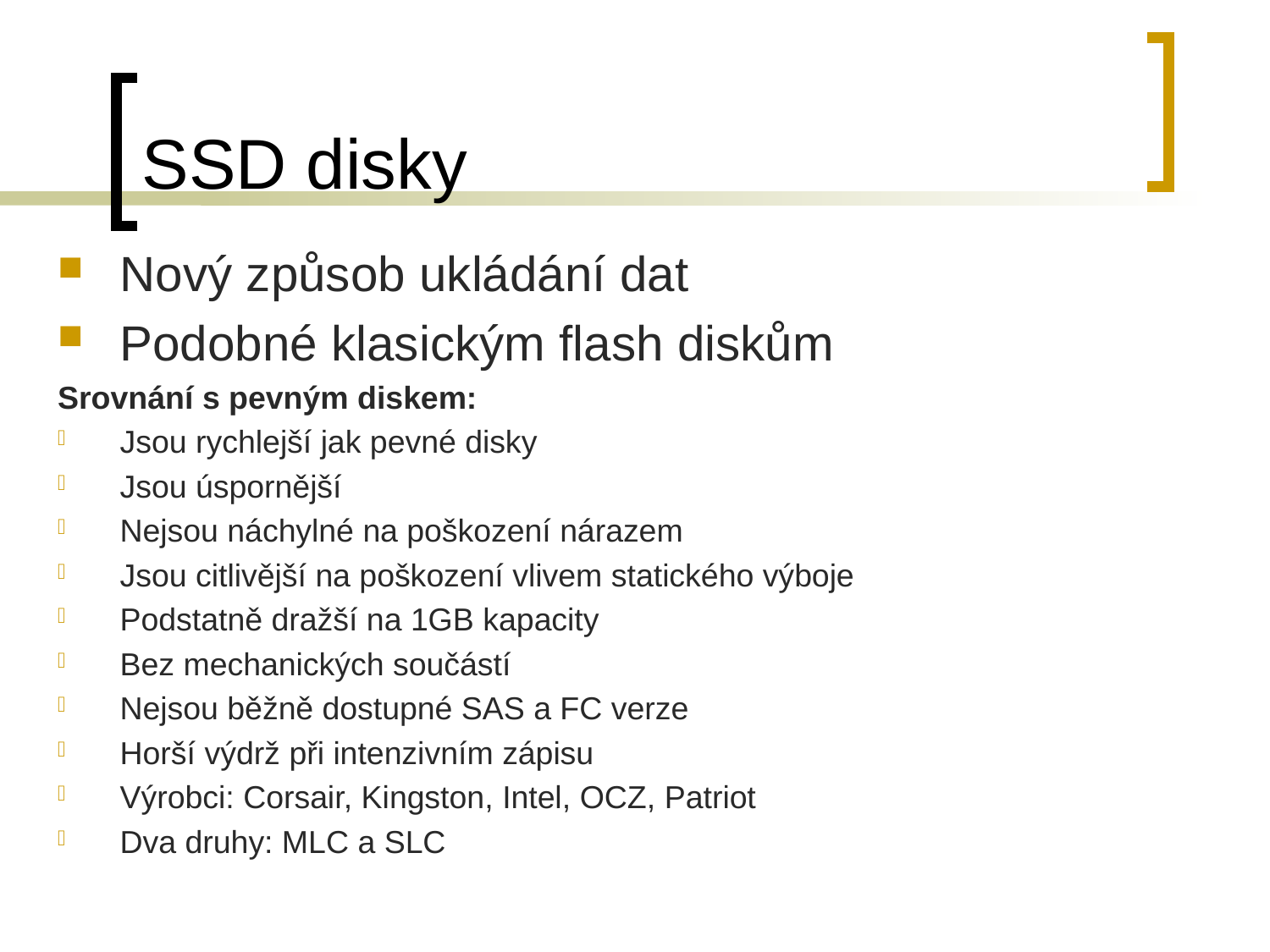

# SSD disky
Nový způsob ukládání dat
Podobné klasickým flash diskům
Srovnání s pevným diskem:
Jsou rychlejší jak pevné disky
Jsou úspornější
Nejsou náchylné na poškození nárazem
Jsou citlivější na poškození vlivem statického výboje
Podstatně dražší na 1GB kapacity
Bez mechanických součástí
Nejsou běžně dostupné SAS a FC verze
Horší výdrž při intenzivním zápisu
Výrobci: Corsair, Kingston, Intel, OCZ, Patriot
Dva druhy: MLC a SLC